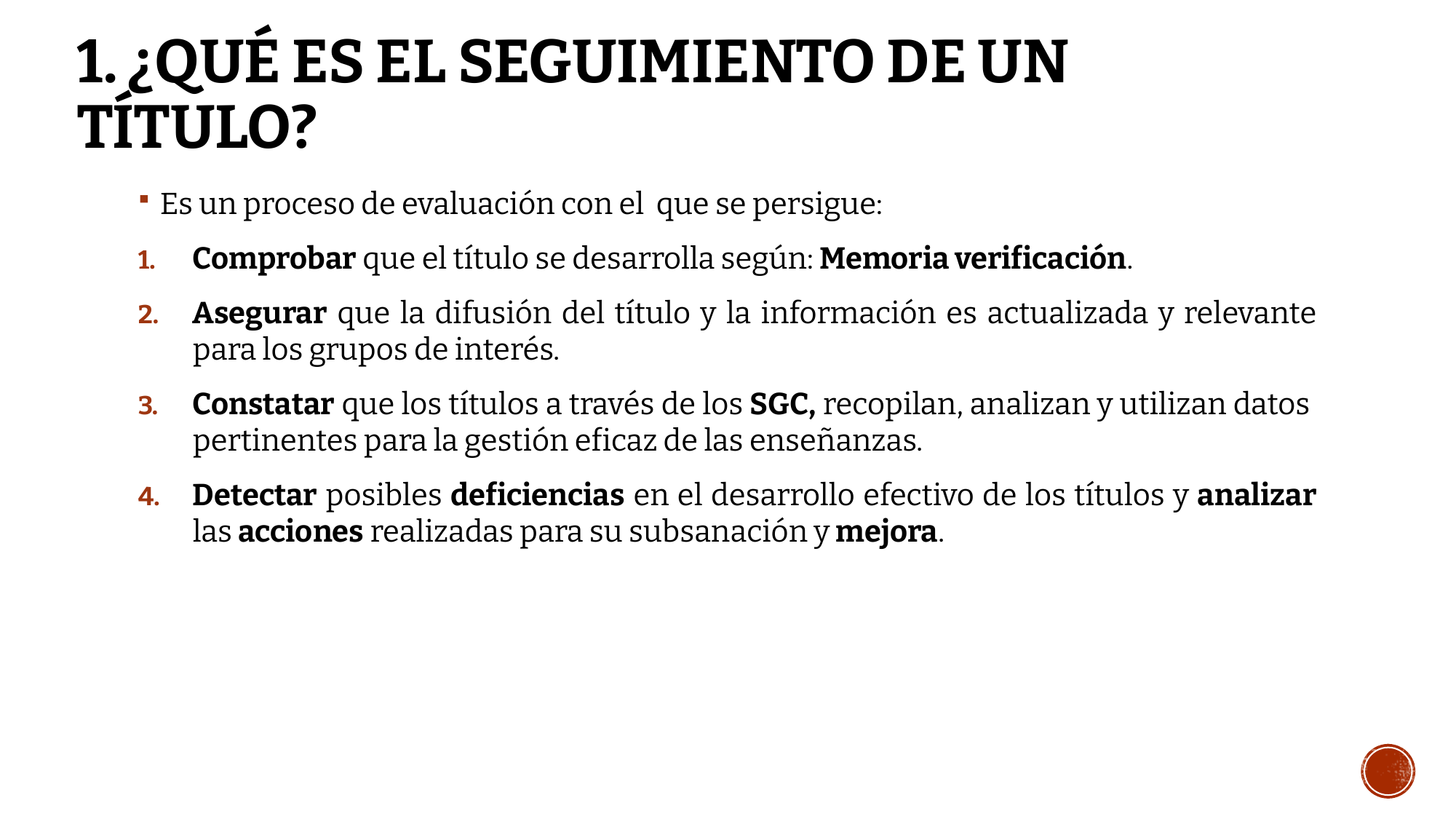

# 1. ¿Qué es el Seguimiento de un título?
Es un proceso de evaluación con el  que se persigue:
Comprobar que el título se desarrolla según: Memoria verificación.
Asegurar que la difusión del título y la información es actualizada y relevante para los grupos de interés.
Constatar que los títulos a través de los SGC, recopilan, analizan y utilizan datos  pertinentes para la gestión eficaz de las enseñanzas.
Detectar posibles deficiencias en el desarrollo efectivo de los títulos y analizar las acciones realizadas para su subsanación y mejora.